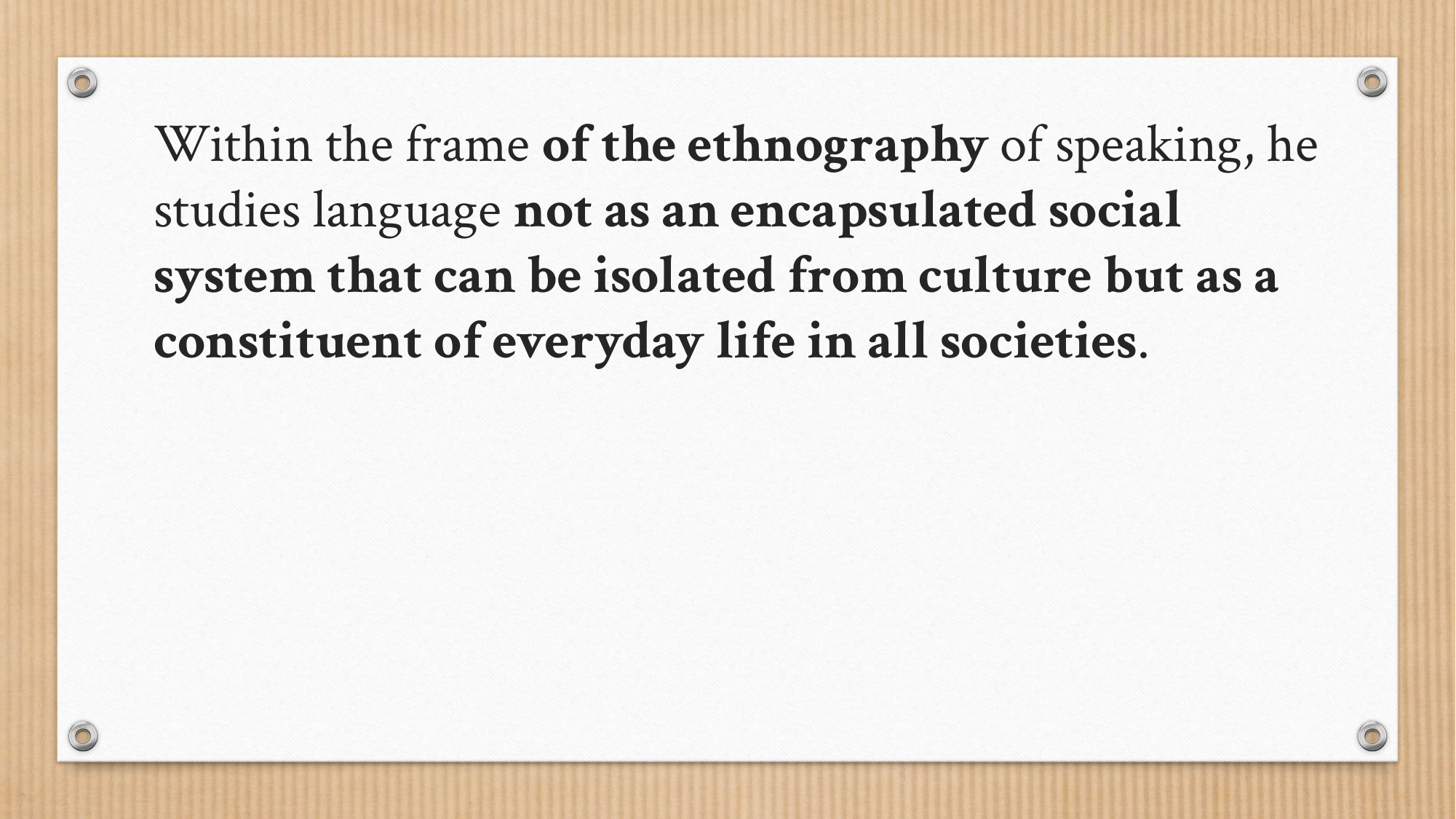

Within the frame of the ethnography of speaking, he studies language not as an encapsulated social system that can be isolated from culture but as a constituent of everyday life in all societies.